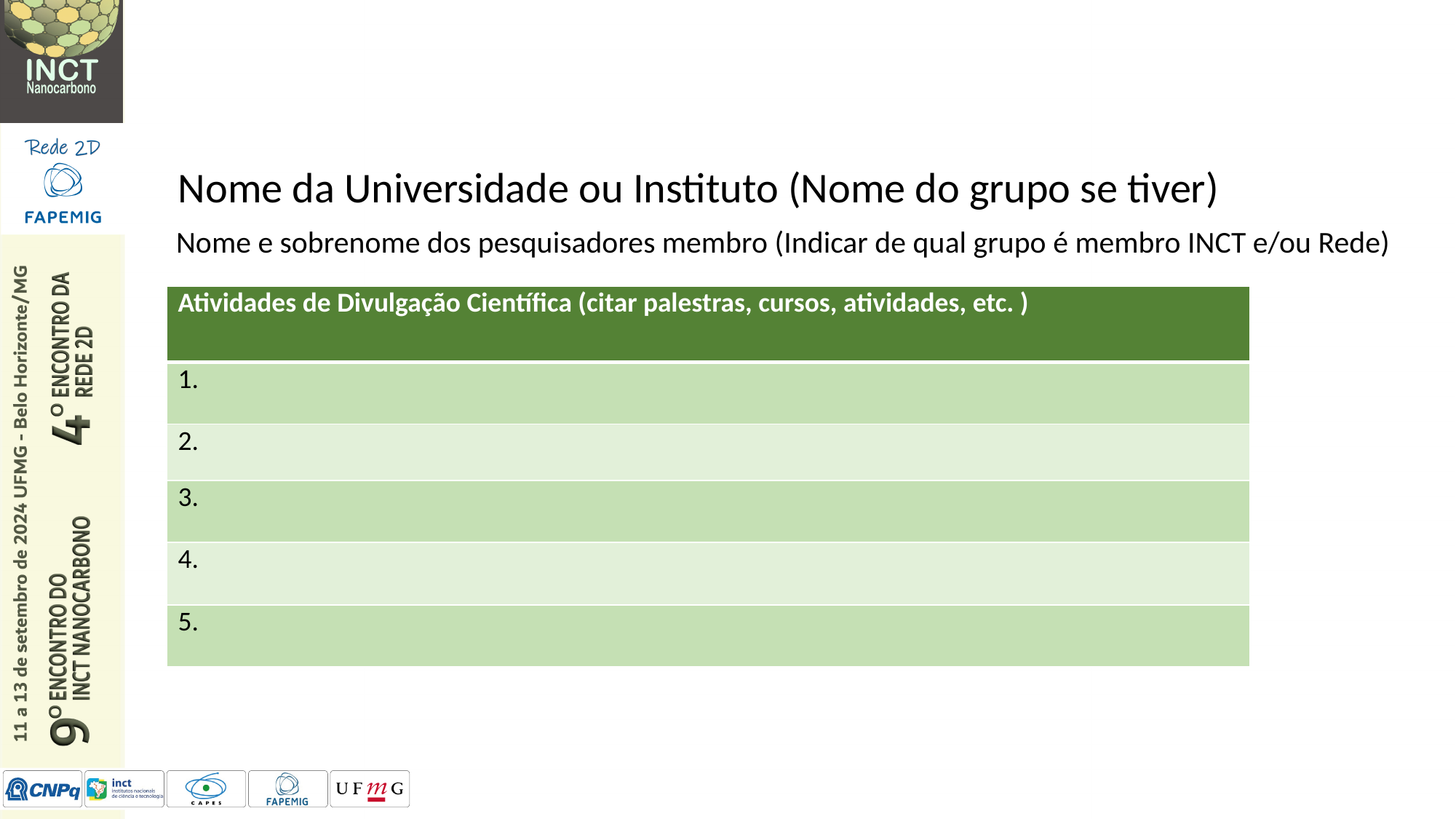

Nome da Universidade ou Instituto (Nome do grupo se tiver)
Nome e sobrenome dos pesquisadores membro (Indicar de qual grupo é membro INCT e/ou Rede)
| Atividades de Divulgação Científica (citar palestras, cursos, atividades, etc. ) |
| --- |
| 1. |
| 2. |
| 3. |
| 4. |
| 5. |